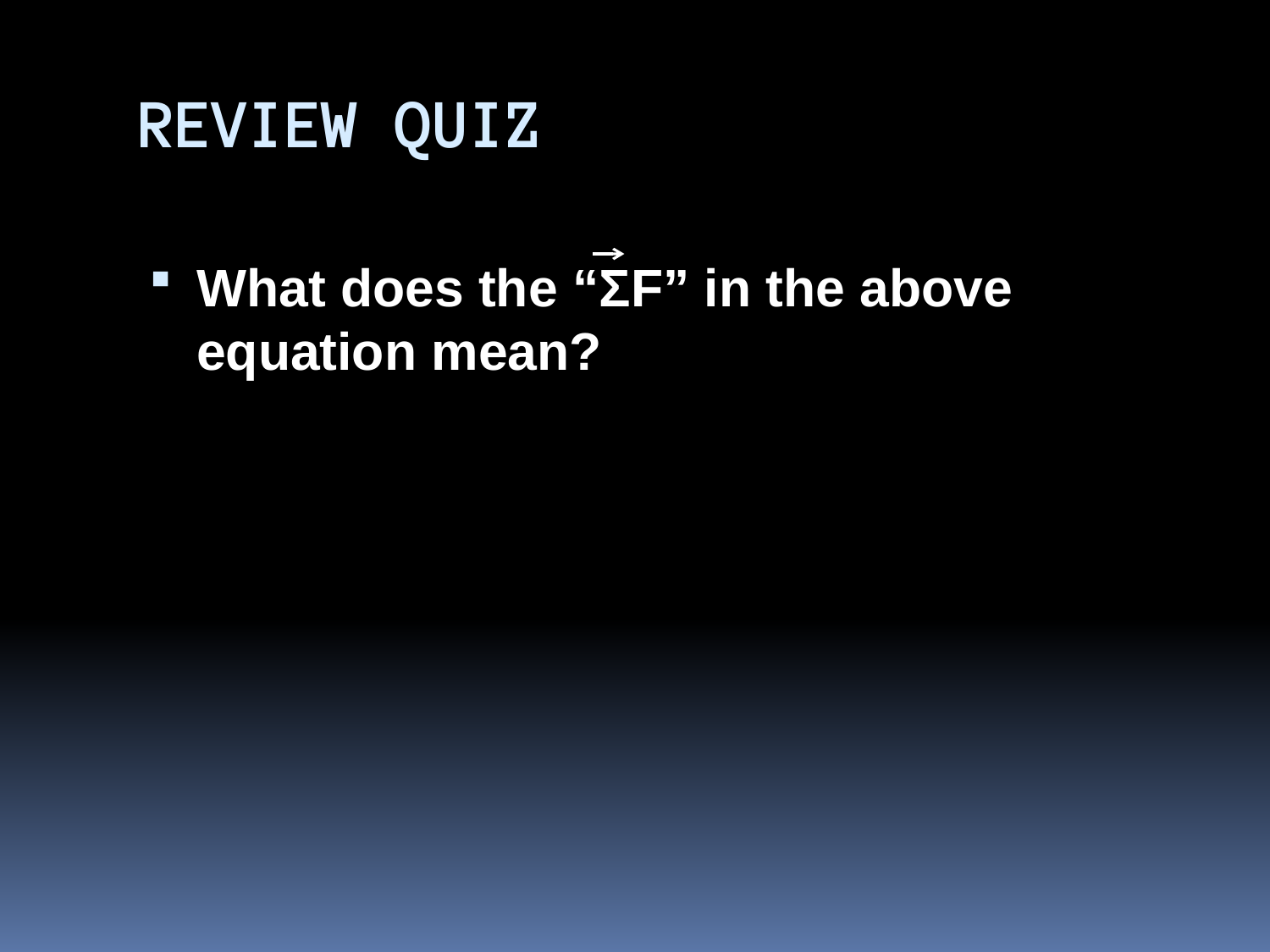

# REVIEW QUIZ
What does the “ΣF” in the above equation mean?